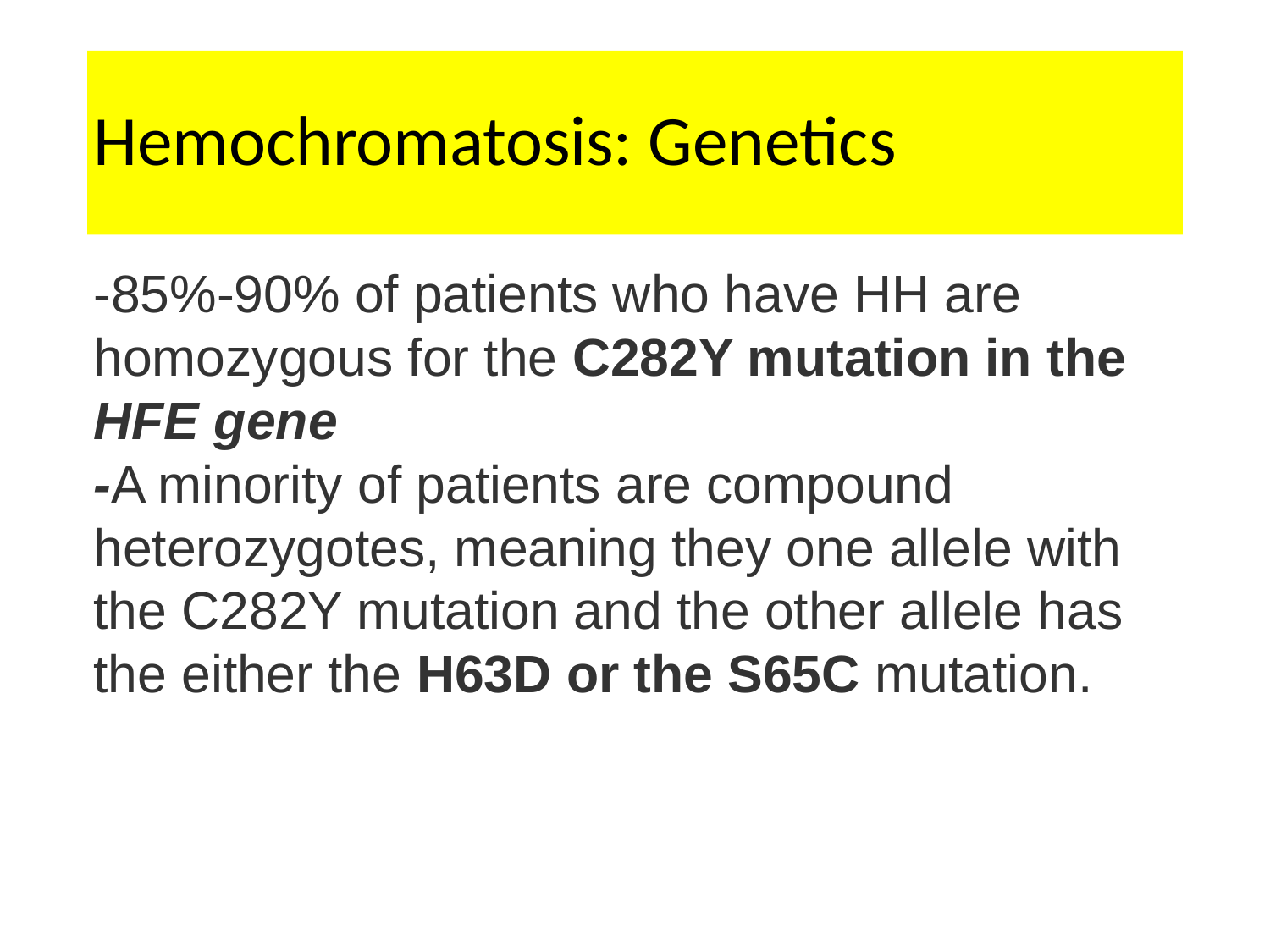

# Hemochromatosis: Genetics
-85%-90% of patients who have HH are homozygous for the C282Y mutation in the HFE gene
-A minority of patients are compound heterozygotes, meaning they one allele with the C282Y mutation and the other allele has the either the H63D or the S65C mutation.